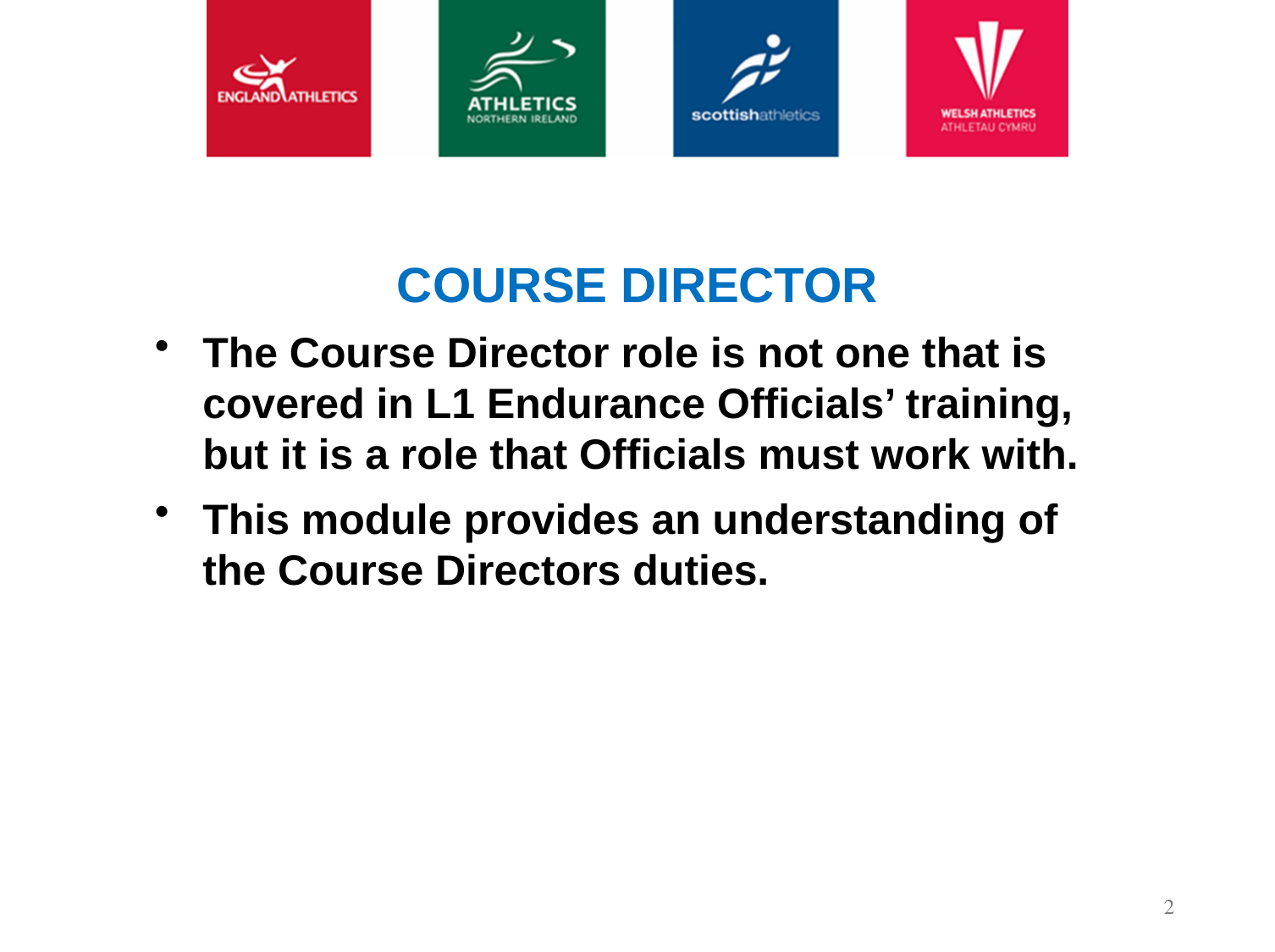

COURSE DIRECTOR
The Course Director role is not one that is covered in L1 Endurance Officials’ training, but it is a role that Officials must work with.
This module provides an understanding of the Course Directors duties.
2